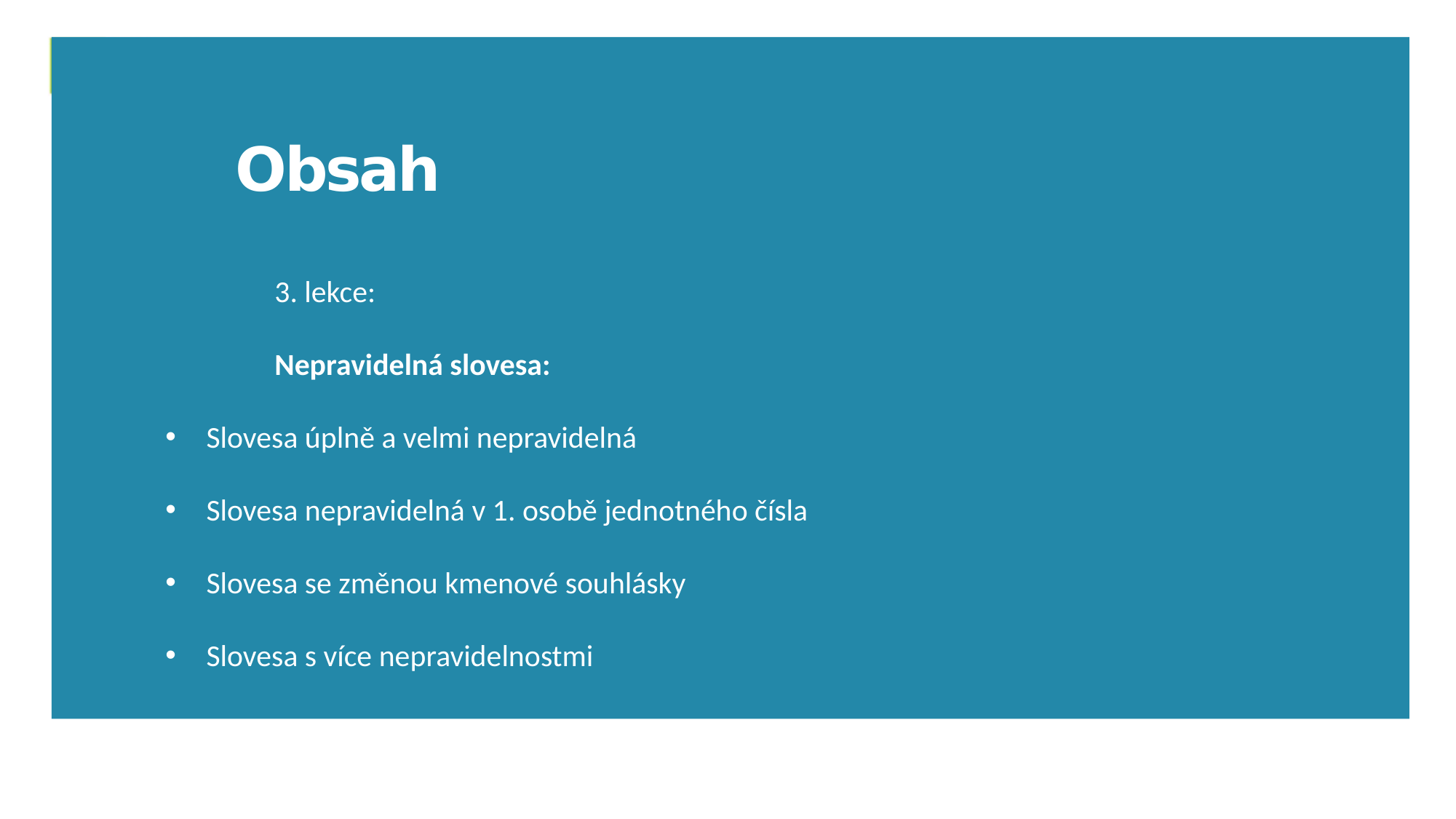

Obsah
	3. lekce:

	Nepravidelná slovesa:

Slovesa úplně a velmi nepravidelná

Slovesa nepravidelná v 1. osobě jednotného čísla

Slovesa se změnou kmenové souhlásky

Slovesa s více nepravidelnostmi